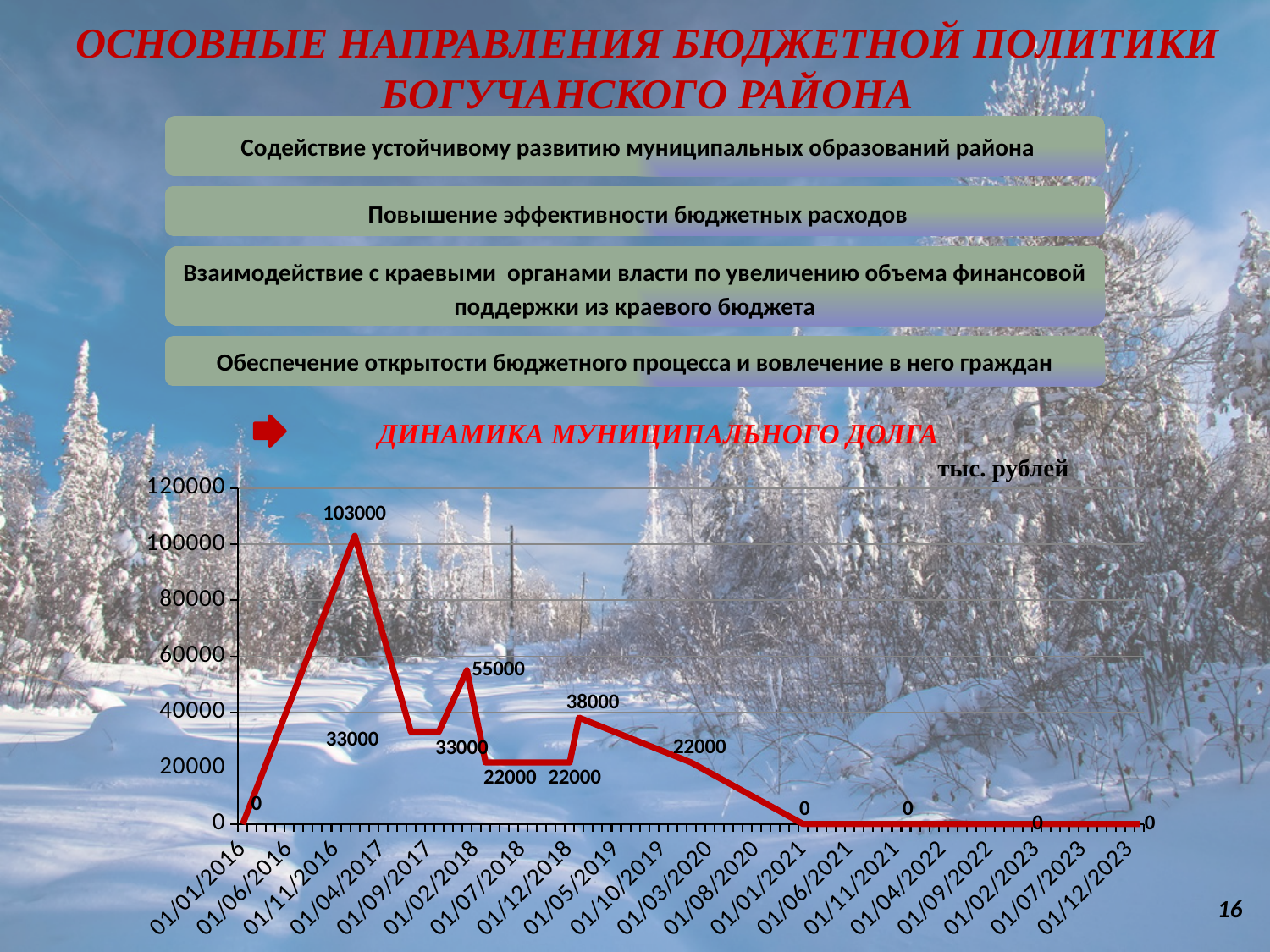

ОСНОВНЫЕ НАПРАВЛЕНИЯ БЮДЖЕТНОЙ ПОЛИТИКИ БОГУЧАНСКОГО РАЙОНА
 Содействие устойчивому развитию муниципальных образований района
 Повышение эффективности бюджетных расходов
Взаимодействие с краевыми  органами власти по увеличению объема финансовой поддержки из краевого бюджета
Обеспечение открытости бюджетного процесса и вовлечение в него граждан
 ДИНАМИКА МУНИЦИПАЛЬНОГО ДОЛГА

тыс. рублей

### Chart

| Category | Ряд 1 |
|---|---|
| 42370 | 0.0 |
| 42736 | 103000.0 |
| 42917 | 33000.0 |
| 43009 | 33000.0 |
| 43101 | 55000.0 |
| 43160 | 22000.0 |
| 43435 | 22000.0 |
| 43466 | 38000.0 |
| 43831 | 22000.0 |
| 44197 | 0.0 |
| 44562 | 0.0 |
| 44927 | 0.0 |
| 45292 | 0.0 |
16